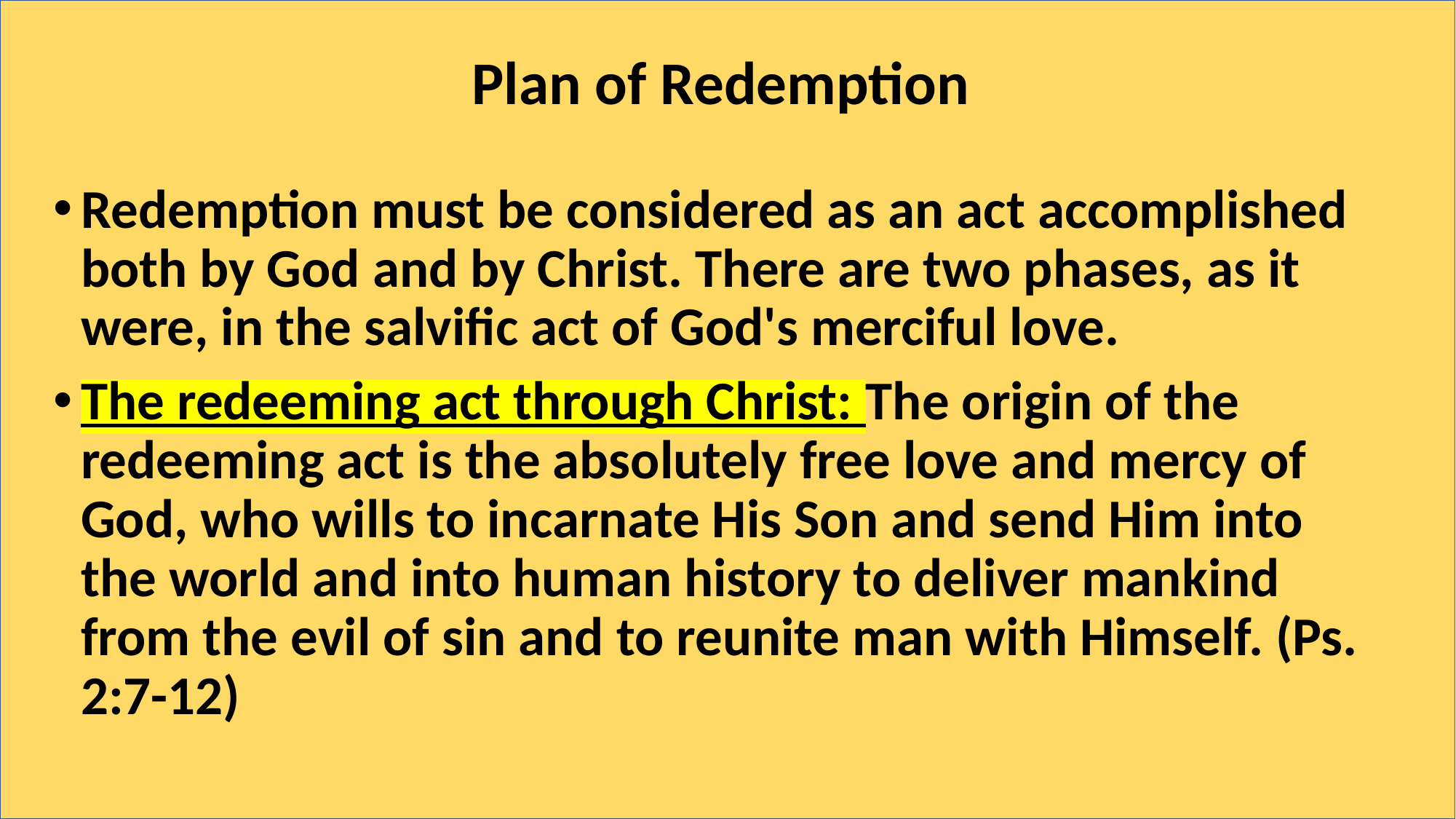

# Plan of Redemption
Redemption must be considered as an act accomplished both by God and by Christ. There are two phases, as it were, in the salvific act of God's merciful love.
The redeeming act through Christ: The origin of the redeeming act is the absolutely free love and mercy of God, who wills to incarnate His Son and send Him into the world and into human history to deliver mankind from the evil of sin and to reunite man with Himself. (Ps. 2:7-12)